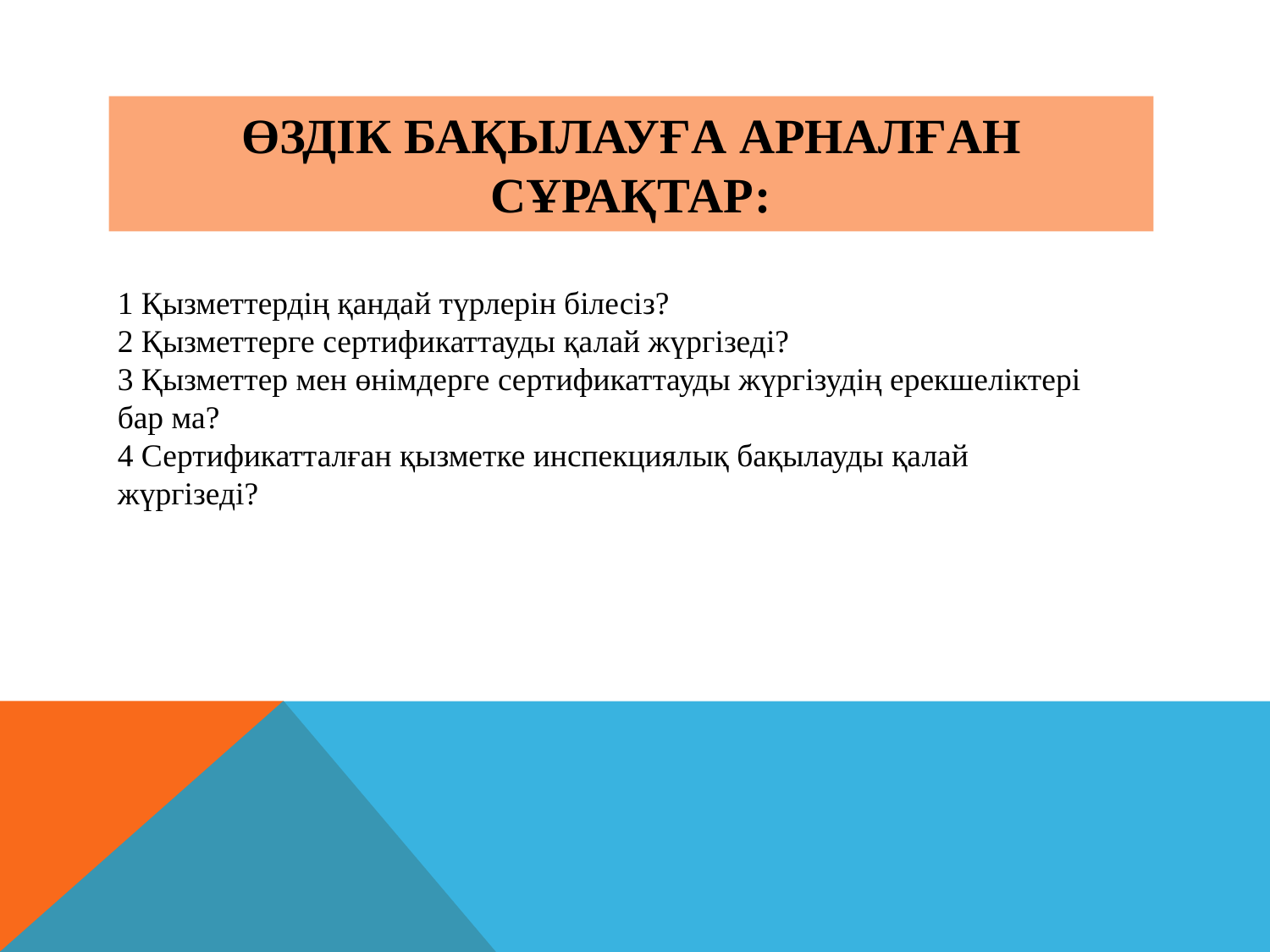

# Өздік бақылауға арналған сұрақтар:
1 Қызметтердің қандай түрлерін білесіз?
2 Қызметтерге сертификаттауды қалай жүргізеді?
3 Қызметтер мен өнімдерге сертификаттауды жүргізудің ерекшеліктері бар ма?
4 Сертификатталған қызметке инспекциялық бақылауды қалай жүргізеді?